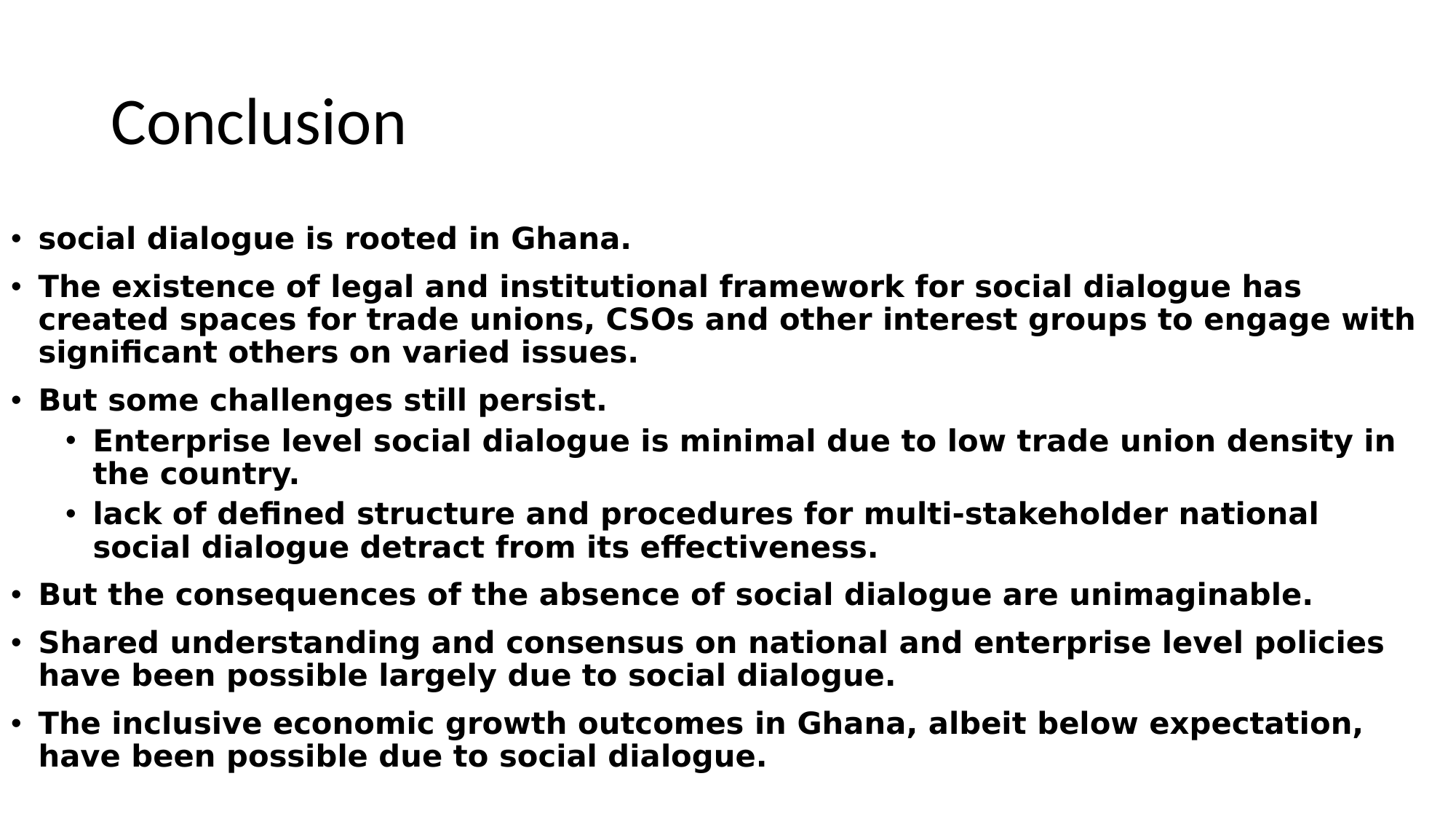

# Conclusion
social dialogue is rooted in Ghana.
The existence of legal and institutional framework for social dialogue has created spaces for trade unions, CSOs and other interest groups to engage with significant others on varied issues.
But some challenges still persist.
Enterprise level social dialogue is minimal due to low trade union density in the country.
lack of defined structure and procedures for multi-stakeholder national social dialogue detract from its effectiveness.
But the consequences of the absence of social dialogue are unimaginable.
Shared understanding and consensus on national and enterprise level policies have been possible largely due to social dialogue.
The inclusive economic growth outcomes in Ghana, albeit below expectation, have been possible due to social dialogue.